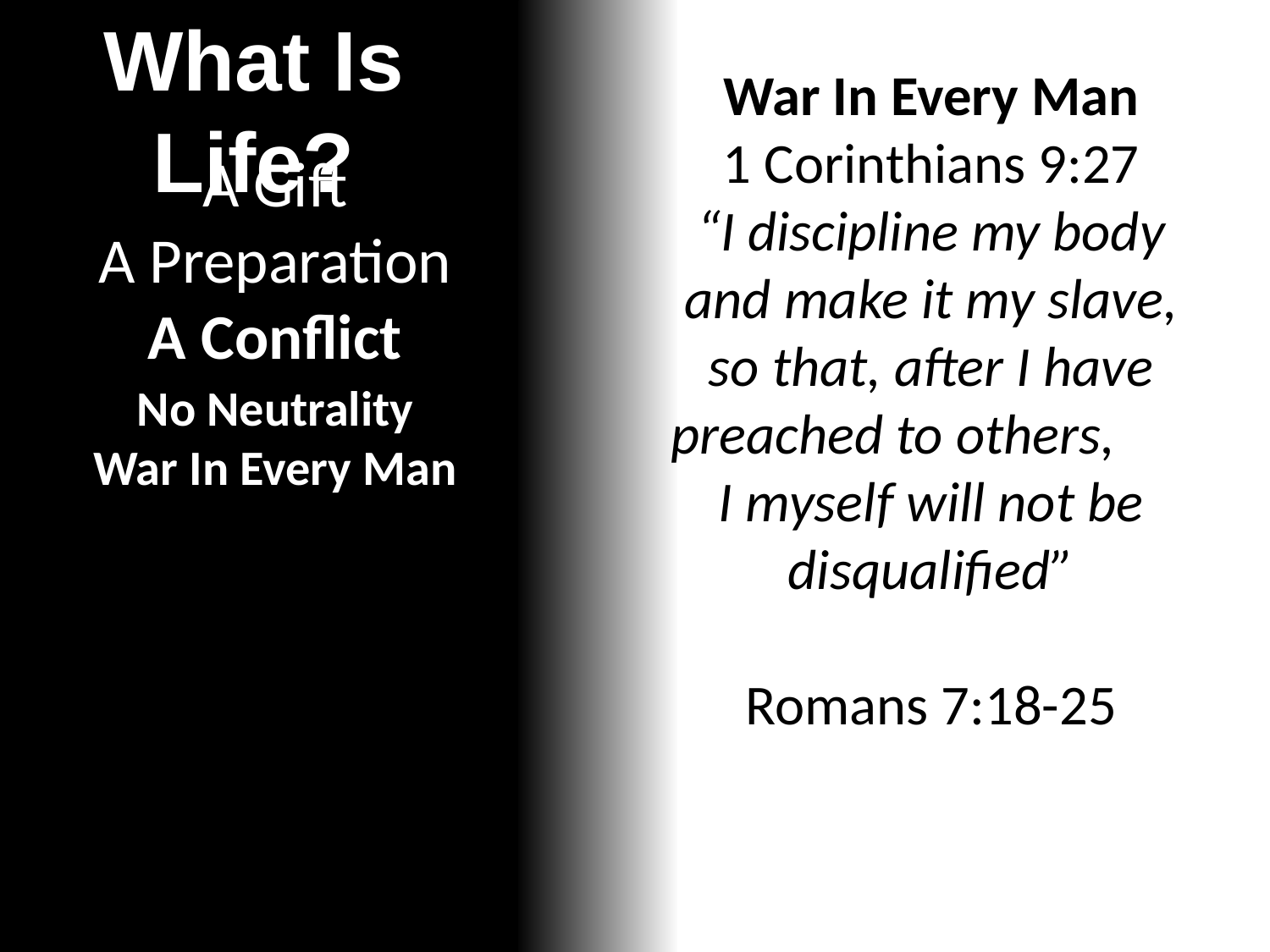

What Is Life?

War In Every Man
1 Corinthians 9:27
“I discipline my body and make it my slave, so that, after I have preached to others,       I myself will not be disqualified”

Romans 7:18-25

A Gift
A Preparation
A Conflict
No Neutrality
War In Every Man